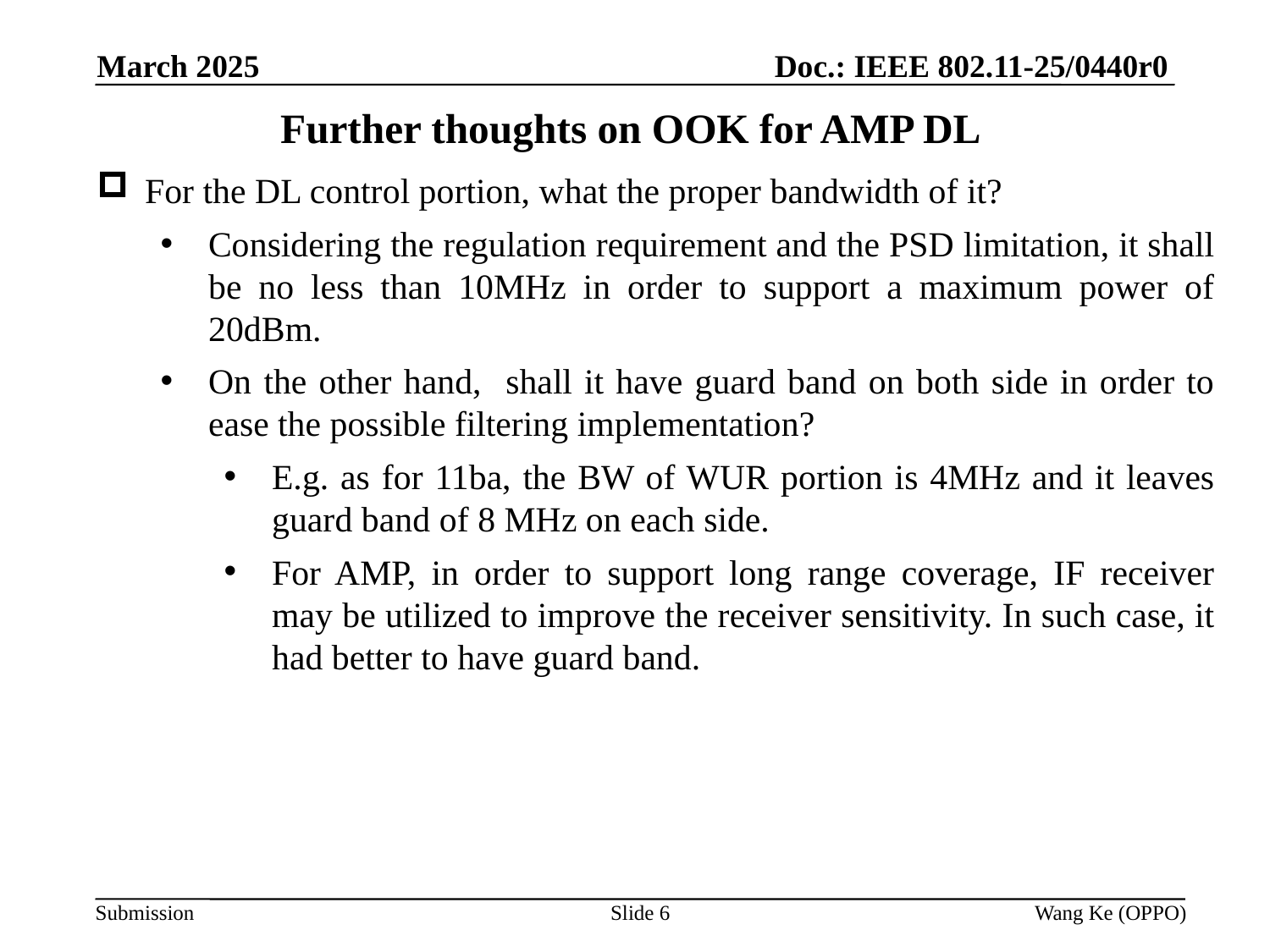

Doc.: IEEE 802.11-25/0440r0
March 2025
# Further thoughts on OOK for AMP DL
For the DL control portion, what the proper bandwidth of it?
Considering the regulation requirement and the PSD limitation, it shall be no less than 10MHz in order to support a maximum power of 20dBm.
On the other hand,  shall it have guard band on both side in order to ease the possible filtering implementation?
E.g. as for 11ba, the BW of WUR portion is 4MHz and it leaves guard band of 8 MHz on each side.
For AMP, in order to support long range coverage, IF receiver may be utilized to improve the receiver sensitivity. In such case, it had better to have guard band.

Slide 6
Wang Ke (OPPO)